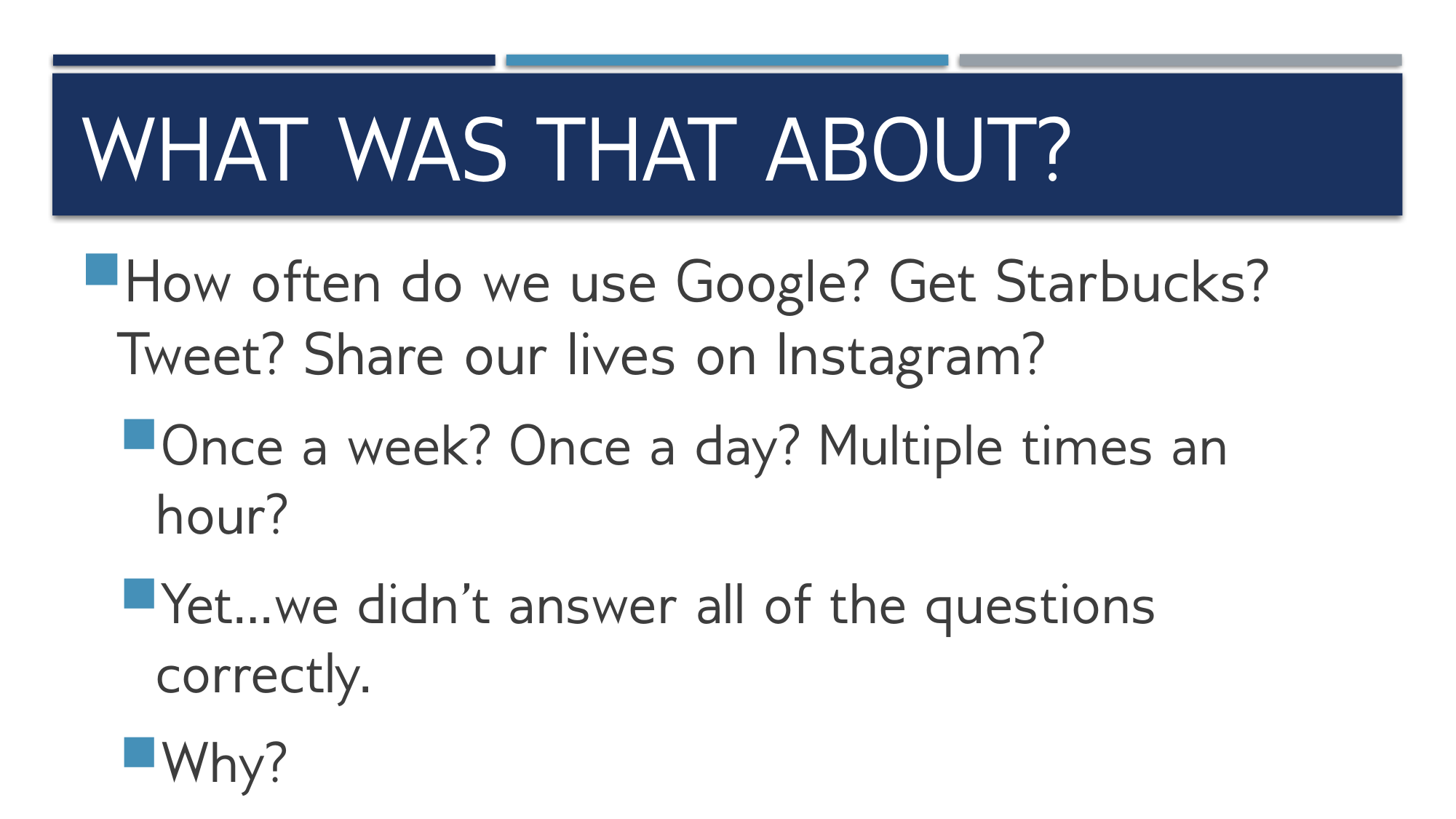

# What was that about?
How often do we use Google? Get Starbucks? Tweet? Share our lives on Instagram?
Once a week? Once a day? Multiple times an hour?
Yet…we didn’t answer all of the questions correctly.
Why?